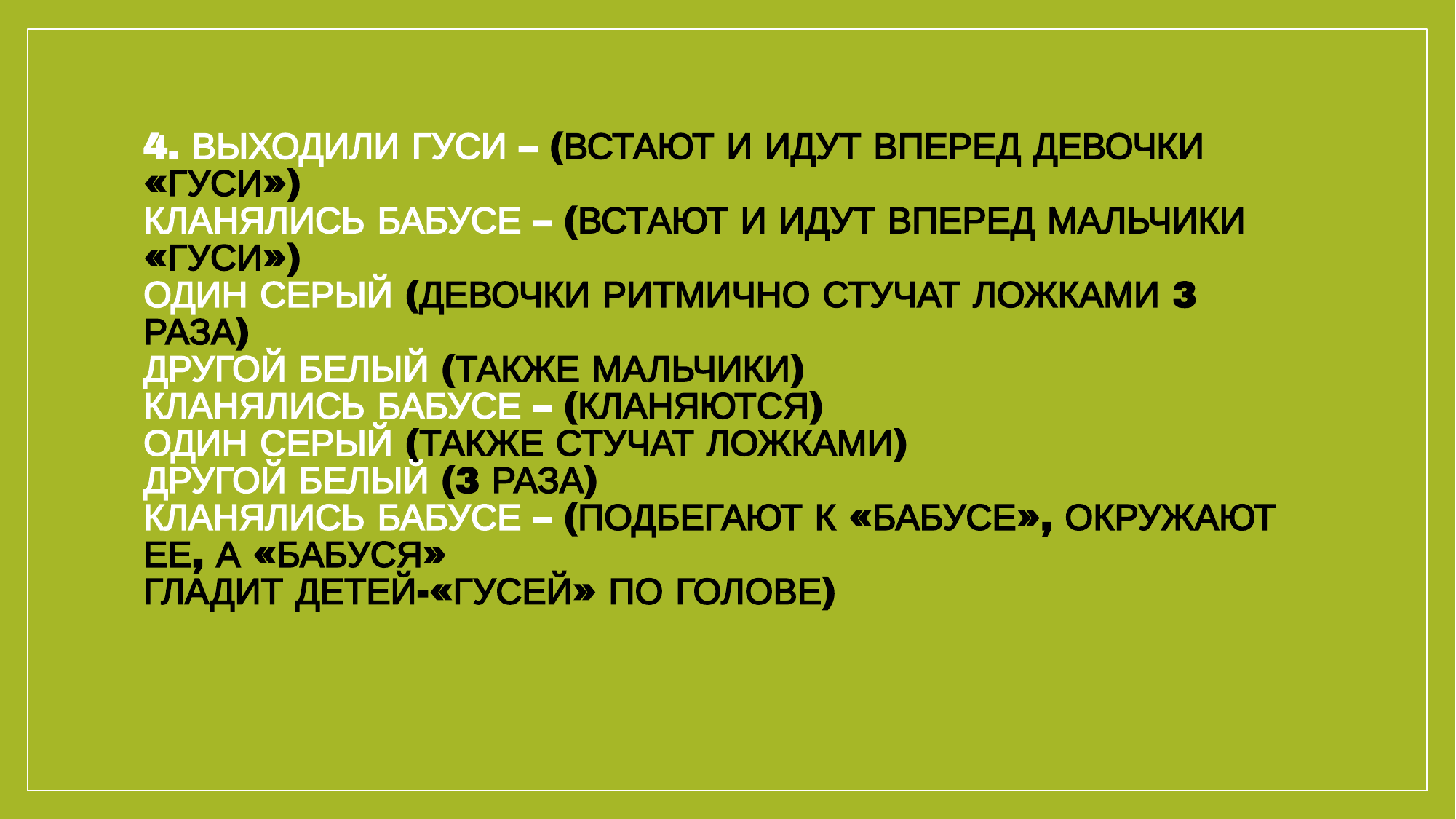

# 4. Выходили гуси – (встают и идут вперед девочки «гуси») Кланялись бабусе – (встают и идут вперед мальчики «гуси») Один серый (девочки ритмично стучат ложками 3 раза) Другой белый (также мальчики) Кланялись бабусе – (кланяются) Один серый (также стучат ложками) Другой белый (3 раза) Кланялись бабусе – (подбегают к «бабусе», окружают ее, а «бабуся» гладит детей-«гусей» по голове)